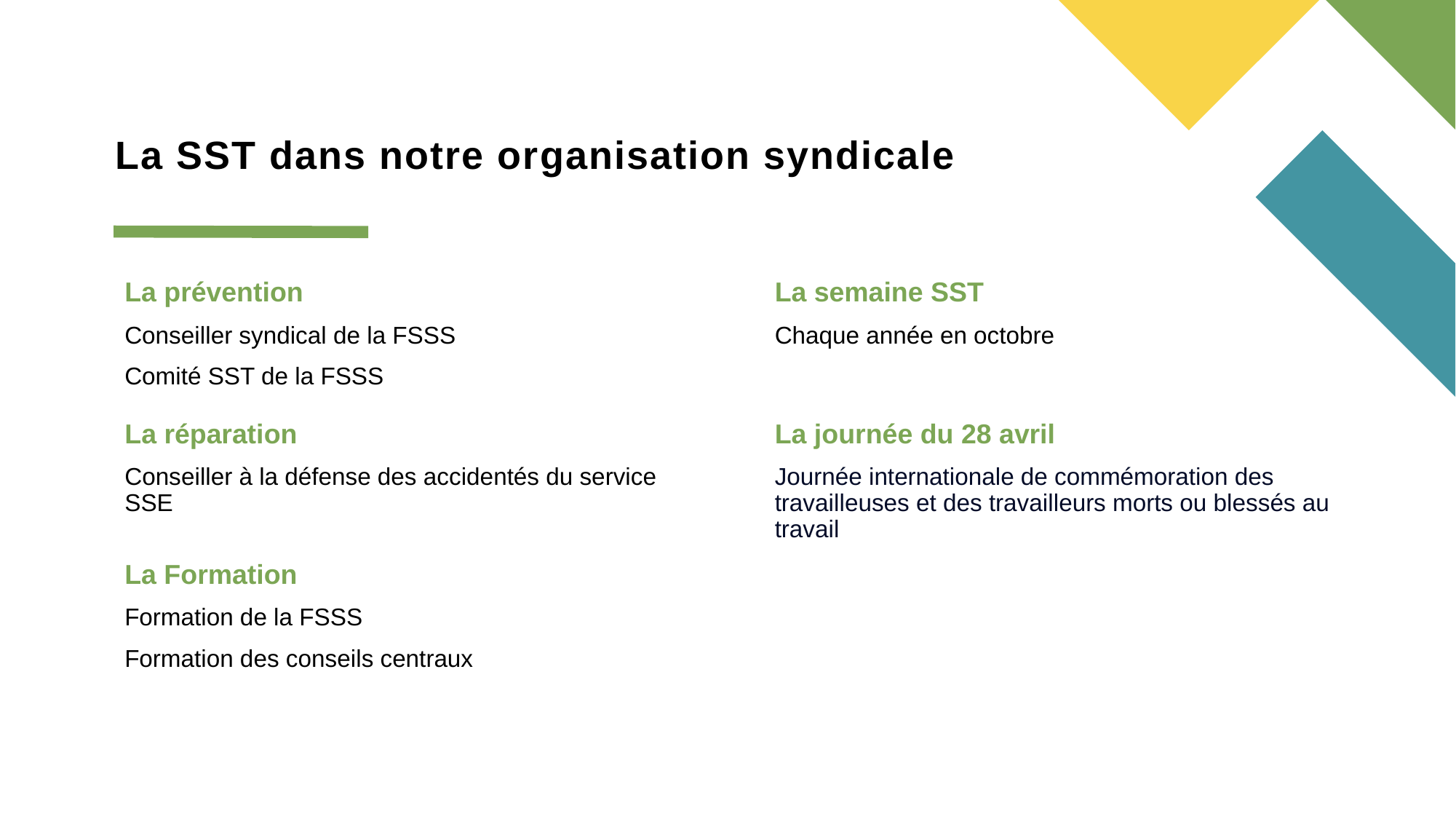

# La SST dans notre organisation syndicale
La prévention
La semaine SST
Conseiller syndical de la FSSS
Comité SST de la FSSS
Chaque année en octobre
La réparation
La journée du 28 avril
Conseiller à la défense des accidentés du service SSE
Journée internationale de commémoration des travailleuses et des travailleurs morts ou blessés au travail
La Formation
Formation de la FSSS
Formation des conseils centraux